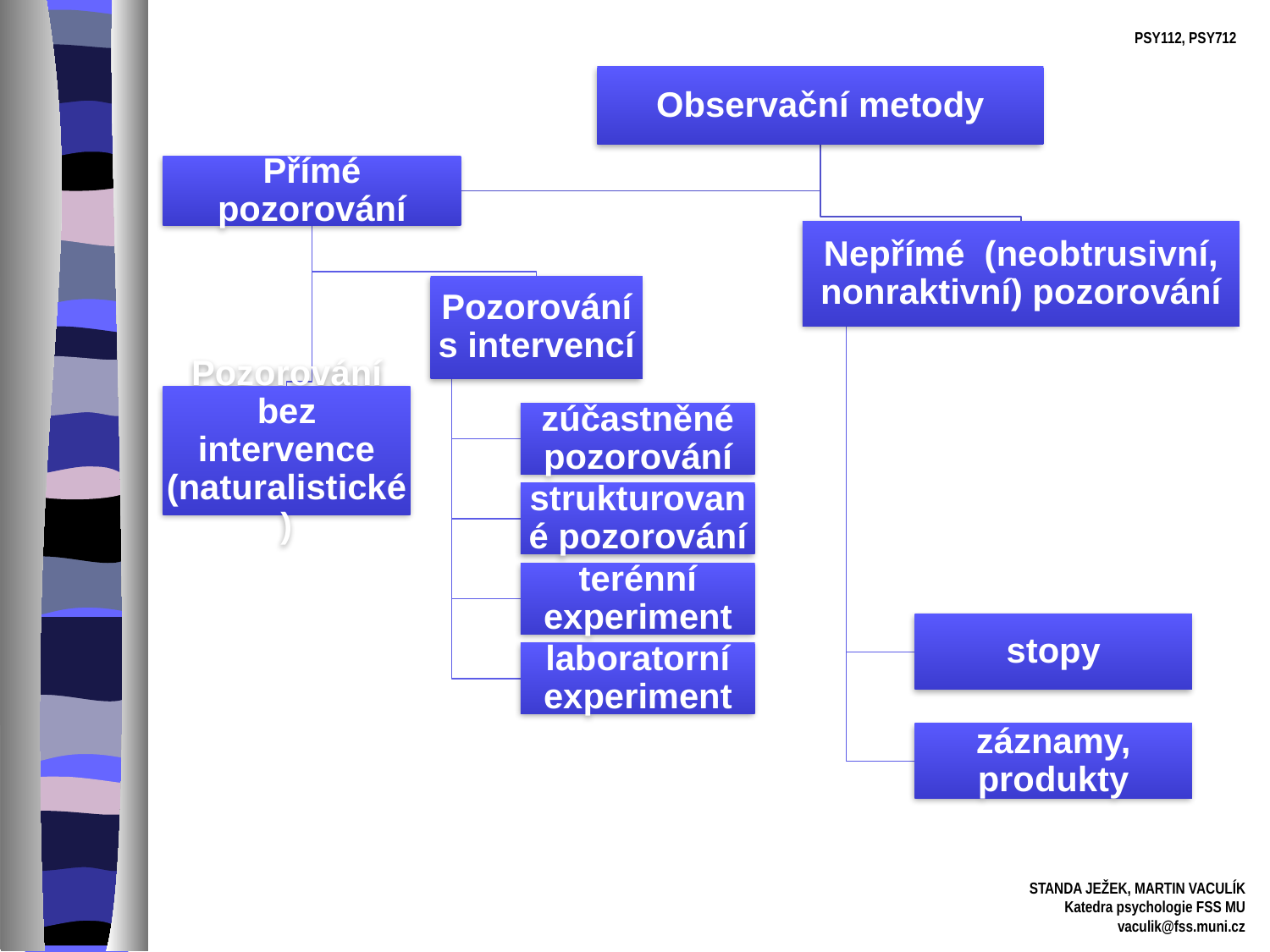

Observační metody
Nepřímé  (neobtrusivní, nonraktivní) pozorování
stopy
záznamy, produkty
Přímé pozorování
Pozorování bez intervence (naturalistické)
Pozorování s intervencí
zúčastněné pozorování
strukturované pozorování
terénní experiment
laboratorní experiment